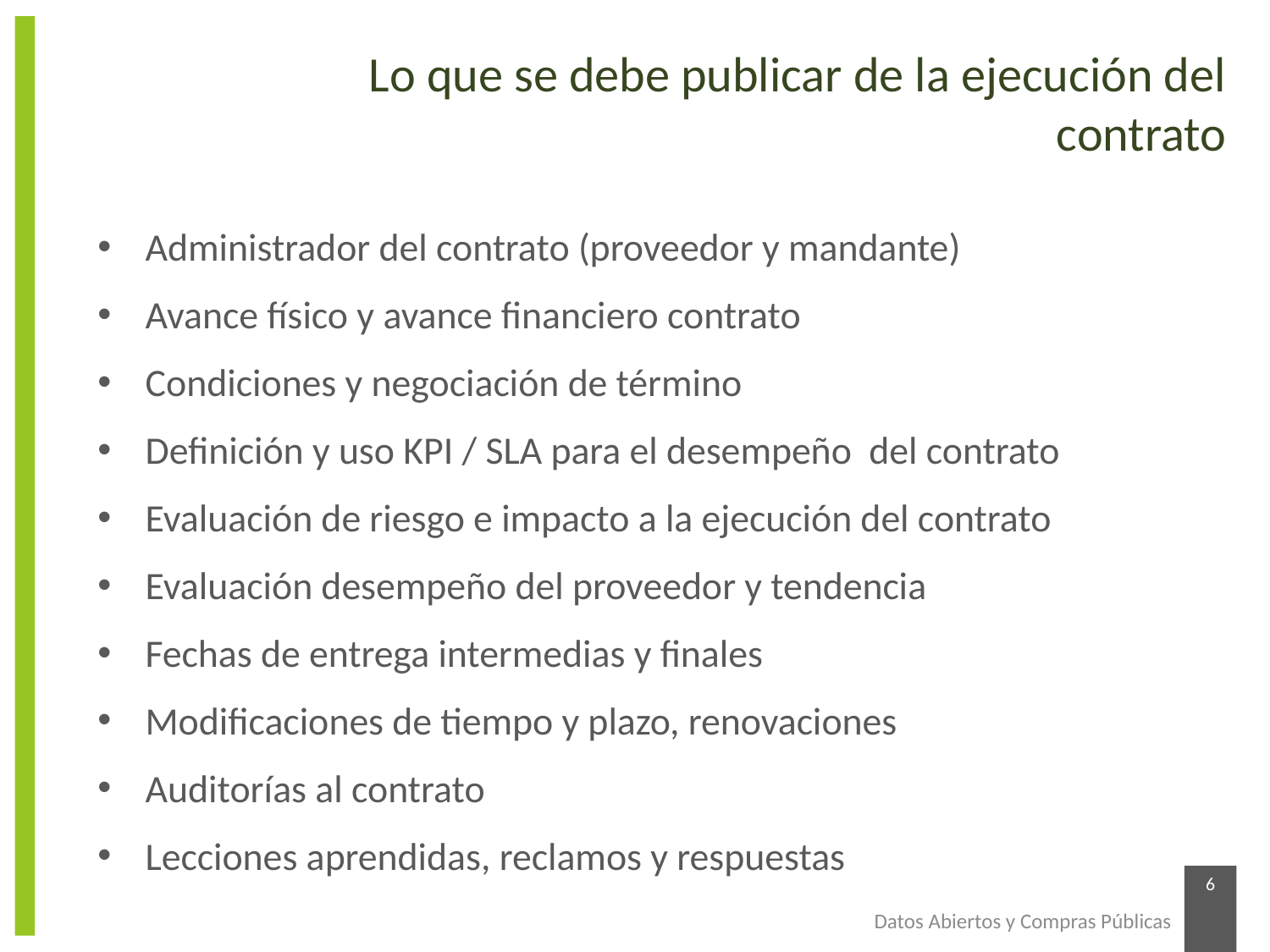

Lo que se debe publicar de la ejecución del contrato
Administrador del contrato (proveedor y mandante)
Avance físico y avance financiero contrato
Condiciones y negociación de término
Definición y uso KPI / SLA para el desempeño  del contrato
Evaluación de riesgo e impacto a la ejecución del contrato
Evaluación desempeño del proveedor y tendencia
Fechas de entrega intermedias y finales
Modificaciones de tiempo y plazo, renovaciones
Auditorías al contrato
Lecciones aprendidas, reclamos y respuestas
6
Datos Abiertos y Compras Públicas